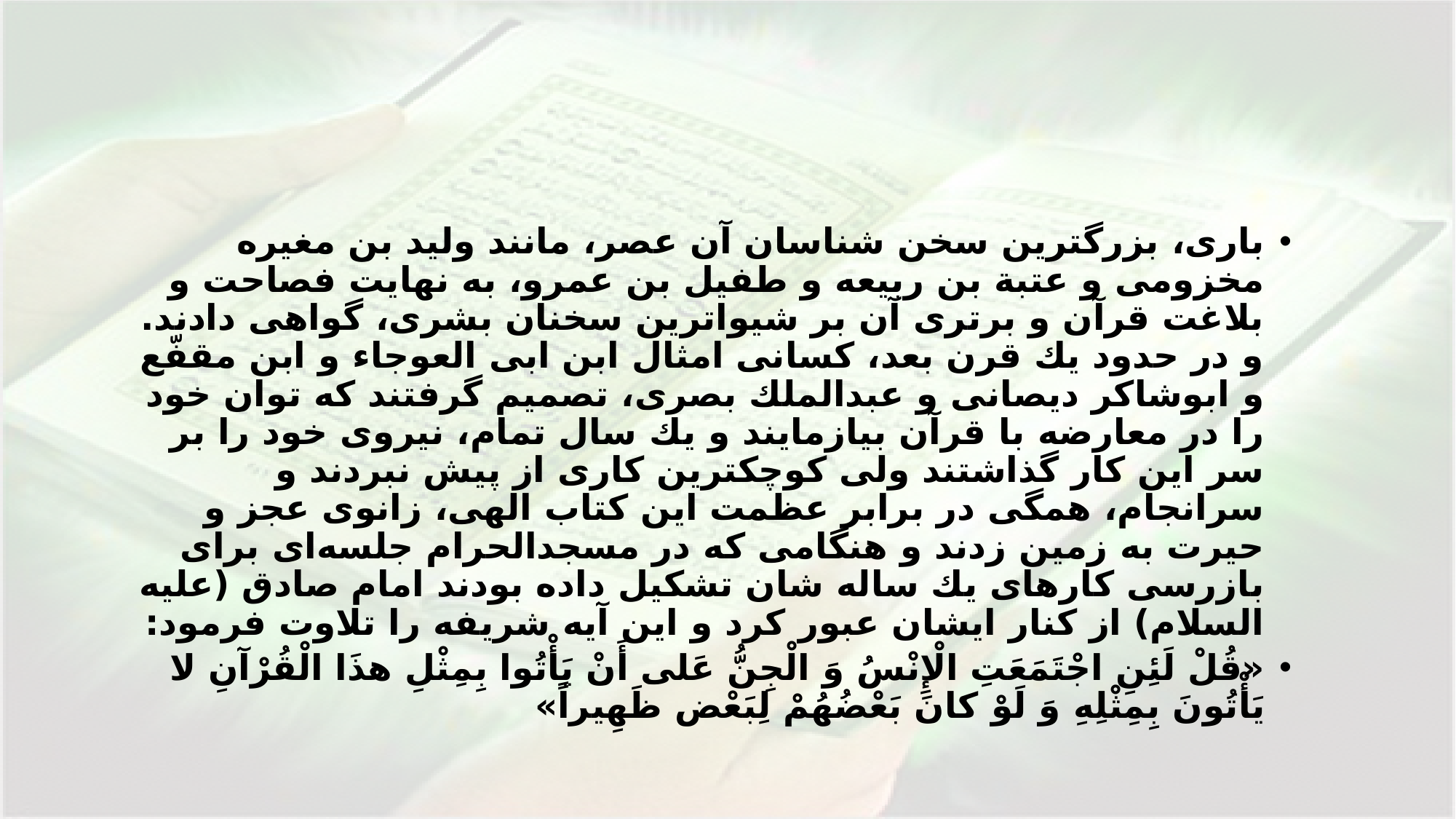

#
بارى، بزرگترين سخن شناسان آن عصر، مانند وليد بن مغيره مخزومى و عتبة بن ربيعه و طفيل بن عمرو، به نهايت فصاحت و بلاغت قرآن و برترى آن بر شيواترين سخنان بشرى، گواهى دادند. و در حدود يك قرن بعد، كسانى امثال ابن ابى العوجاء و ابن مقفّع و ابوشاكر ديصانى و عبدالملك بصرى، تصميم گرفتند كه توان خود را در معارضه با قرآن بيازمايند و يك سال تمام، نيروى خود را بر سر اين كار گذاشتند ولى كوچكترين كارى از پيش نبردند و سرانجام، همگى در برابر عظمت اين كتاب الهى، زانوى عجز و حيرت به زمين زدند و هنگامى كه در مسجدالحرام جلسه‌اى براى بازرسى كارهاى يك ساله شان تشكيل داده بودند امام صادق (عليه السلام) از كنار ايشان عبور كرد و اين آيه شريفه را تلاوت فرمود:
«قُلْ لَئِنِ اجْتَمَعَتِ الْإِنْسُ وَ الْجِنُّ عَلى أَنْ يَأْتُوا بِمِثْلِ هذَا الْقُرْآنِ لا يَأْتُونَ بِمِثْلِهِ وَ لَوْ كانَ بَعْضُهُمْ لِبَعْض ظَهِيراً»